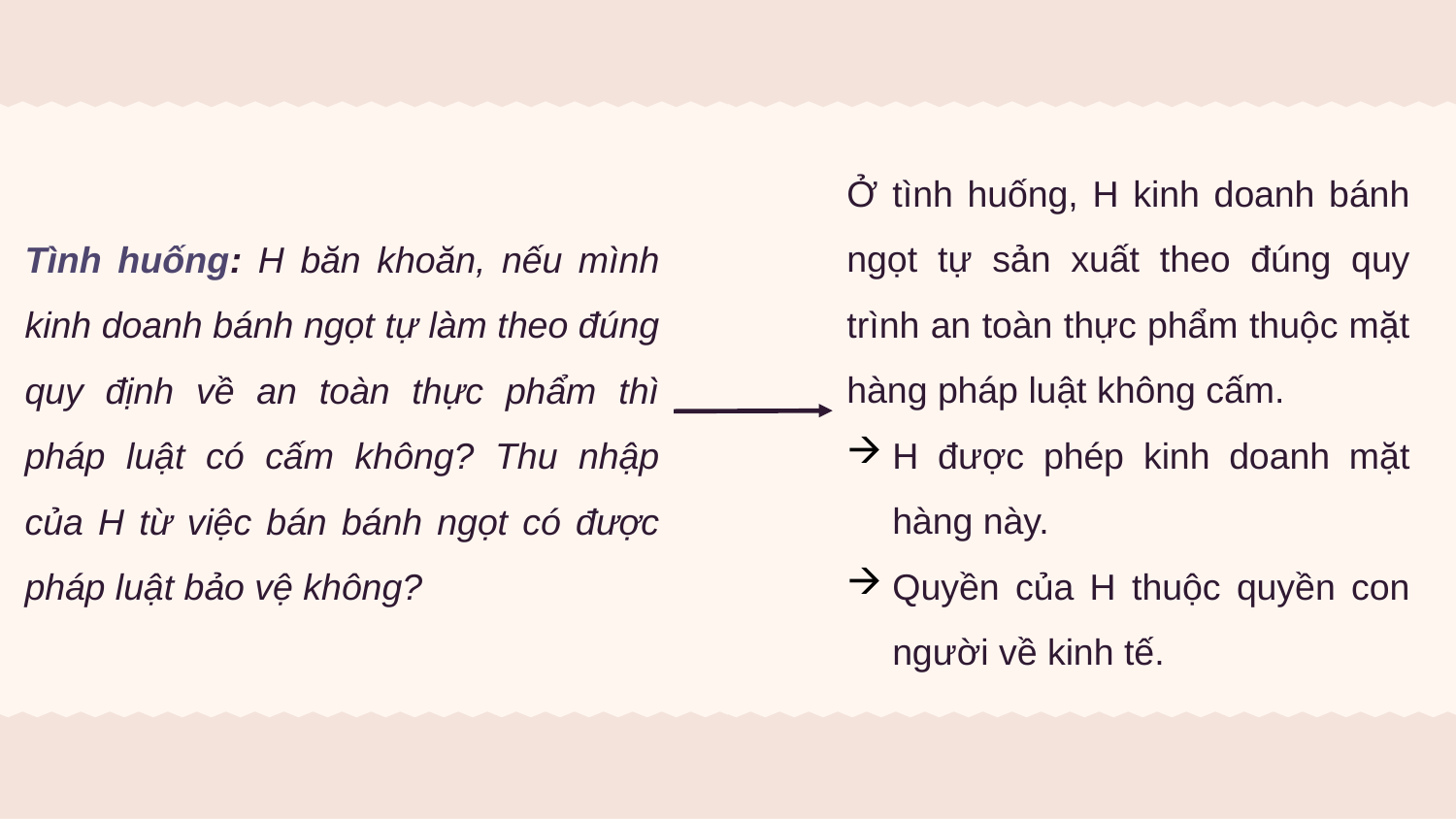

Ở tình huống, H kinh doanh bánh ngọt tự sản xuất theo đúng quy trình an toàn thực phẩm thuộc mặt hàng pháp luật không cấm.
H được phép kinh doanh mặt hàng này.
Quyền của H thuộc quyền con người về kinh tế.
Tình huống: H băn khoăn, nếu mình kinh doanh bánh ngọt tự làm theo đúng quy định về an toàn thực phẩm thì pháp luật có cấm không? Thu nhập của H từ việc bán bánh ngọt có được pháp luật bảo vệ không?